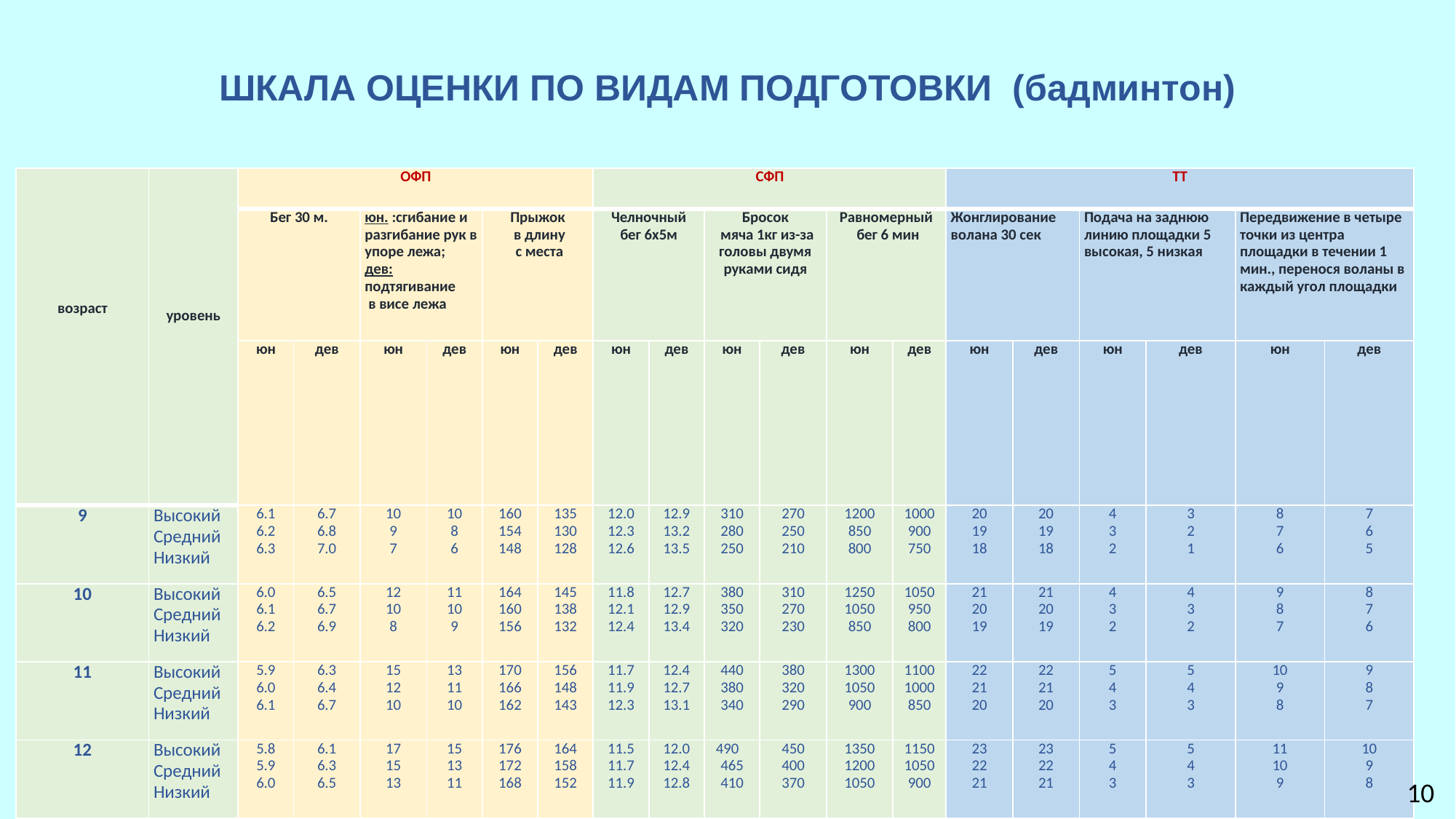

# ШКАЛА ОЦЕНКИ ПО ВИДАМ ПОДГОТОВКИ  (бадминтон)
| возраст | уровень | ОФП |  |  |  |  |  | СФП |  |  |  |  |  | ТТ |  |  |  |  |  |
| --- | --- | --- | --- | --- | --- | --- | --- | --- | --- | --- | --- | --- | --- | --- | --- | --- | --- | --- | --- |
|  |  | Бег 30 м. |  | юн. :сгибание и разгибание рук в упоре лежа; дев: подтягивание в висе лежа |  | Прыжок в длину с места |  | Челночный бег 6х5м |  | Бросок мяча 1кг из-за головы двумя руками сидя |  | Равномерный бег 6 мин |  | Жонглирование волана 30 сек |  | Подача на заднюю линию площадки 5 высокая, 5 низкая |  | Передвижение в четыре точки из центра площадки в течении 1 мин., перенося воланы в каждый угол площадки |  |
|  |  | юн | дев | юн | дев | юн | дев | юн | дев | юн | дев | юн | дев | юн | дев | юн | дев | юн | дев |
| 9 | Высокий Средний Низкий | 6.1 6.2 6.3 | 6.7 6.8 7.0 | 10 9 7 | 10 8 6 | 160 154 148 | 135 130 128 | 12.0 12.3 12.6 | 12.9 13.2 13.5 | 310 280 250 | 270 250 210 | 1200 850 800 | 1000 900 750 | 20 19 18 | 20 19 18 | 4 3 2 | 3 2 1 | 8 7 6 | 7 6 5 |
| 10 | Высокий Средний Низкий | 6.0 6.1 6.2 | 6.5 6.7 6.9 | 12 10 8 | 11 10 9 | 164 160 156 | 145 138 132 | 11.8 12.1 12.4 | 12.7 12.9 13.4 | 380 350 320 | 310 270 230 | 1250 1050 850 | 1050 950 800 | 21 20 19 | 21 20 19 | 4 3 2 | 4 3 2 | 9 8 7 | 8 7 6 |
| 11 | Высокий Средний Низкий | 5.9 6.0 6.1 | 6.3 6.4 6.7 | 15 12 10 | 13 11 10 | 170 166 162 | 156 148 143 | 11.7 11.9 12.3 | 12.4 12.7 13.1 | 440 380 340 | 380 320 290 | 1300 1050 900 | 1100 1000 850 | 22 21 20 | 22 21 20 | 5 4 3 | 5 4 3 | 10 9 8 | 9 8 7 |
| 12 | Высокий Средний Низкий | 5.8 5.9 6.0 | 6.1 6.3 6.5 | 17 15 13 | 15 13 11 | 176 172 168 | 164 158 152 | 11.5 11.7 11.9 | 12.0 12.4 12.8 | 490 465 410 | 450 400 370 | 1350 1200 1050 | 1150 1050 900 | 23 22 21 | 23 22 21 | 5 4 3 | 5 4 3 | 11 10 9 | 10 9 8 |
| 13 | Высокий Средний Низкий | 5.7 5.8 5.9 | 5.9 6.1 6.3 | 20 18 16 | 17 15 13 | 180 175 170 | 172 168 164 | 11.4 11.5 11.6 | 11.8 12.0 12.4 | 550 480 430 | 480 460 400 | 1400 1250 1100 | 1200 1100 950 | 24 23 22 | 24 23 22 | 6 5 4 | 6 5 4 | 12 11 10 | 11 10 9 |
10